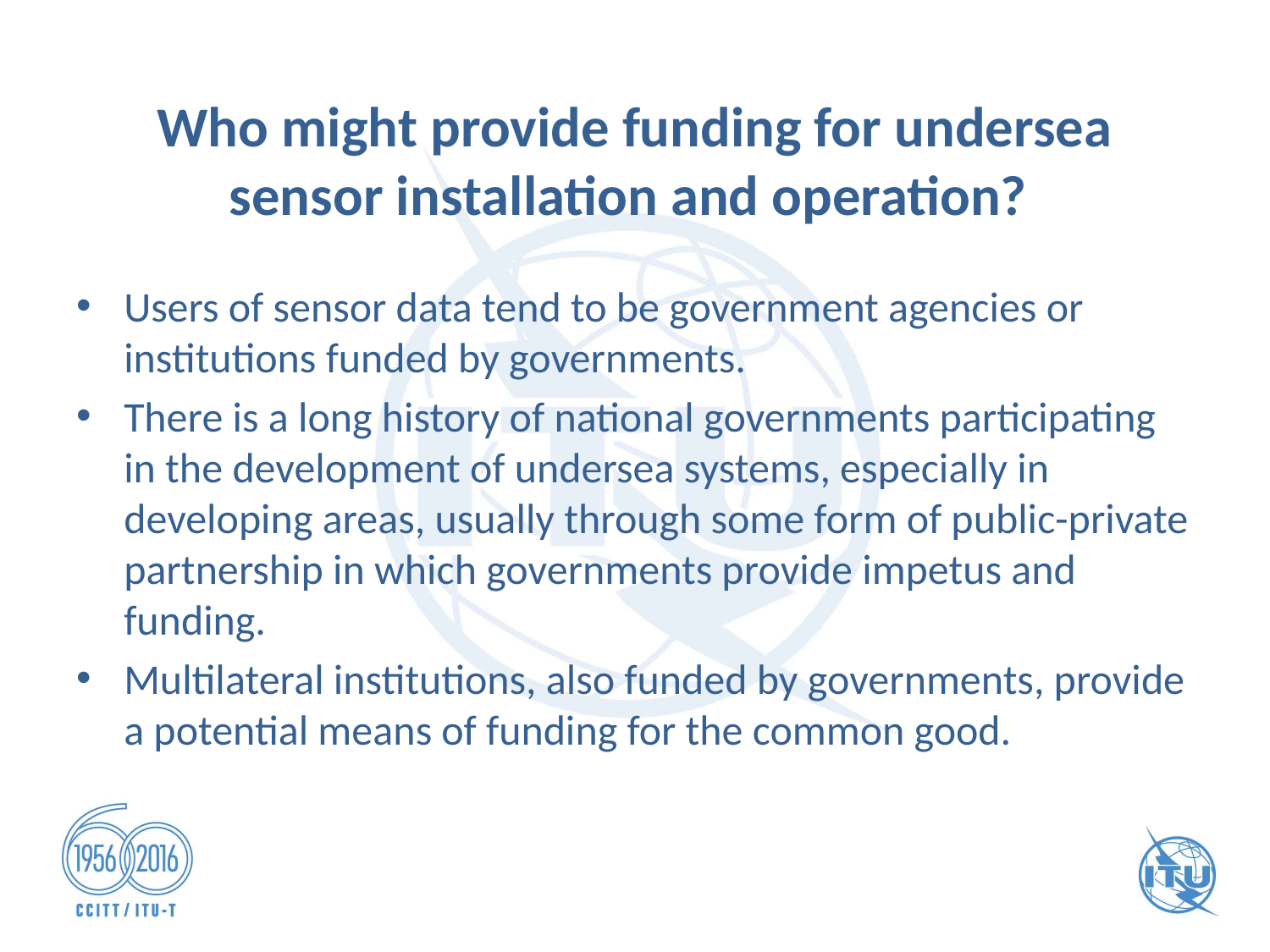

# Who might provide funding for undersea sensor installation and operation?
Users of sensor data tend to be government agencies or institutions funded by governments.
There is a long history of national governments participating in the development of undersea systems, especially in developing areas, usually through some form of public-private partnership in which governments provide impetus and funding.
Multilateral institutions, also funded by governments, provide a potential means of funding for the common good.